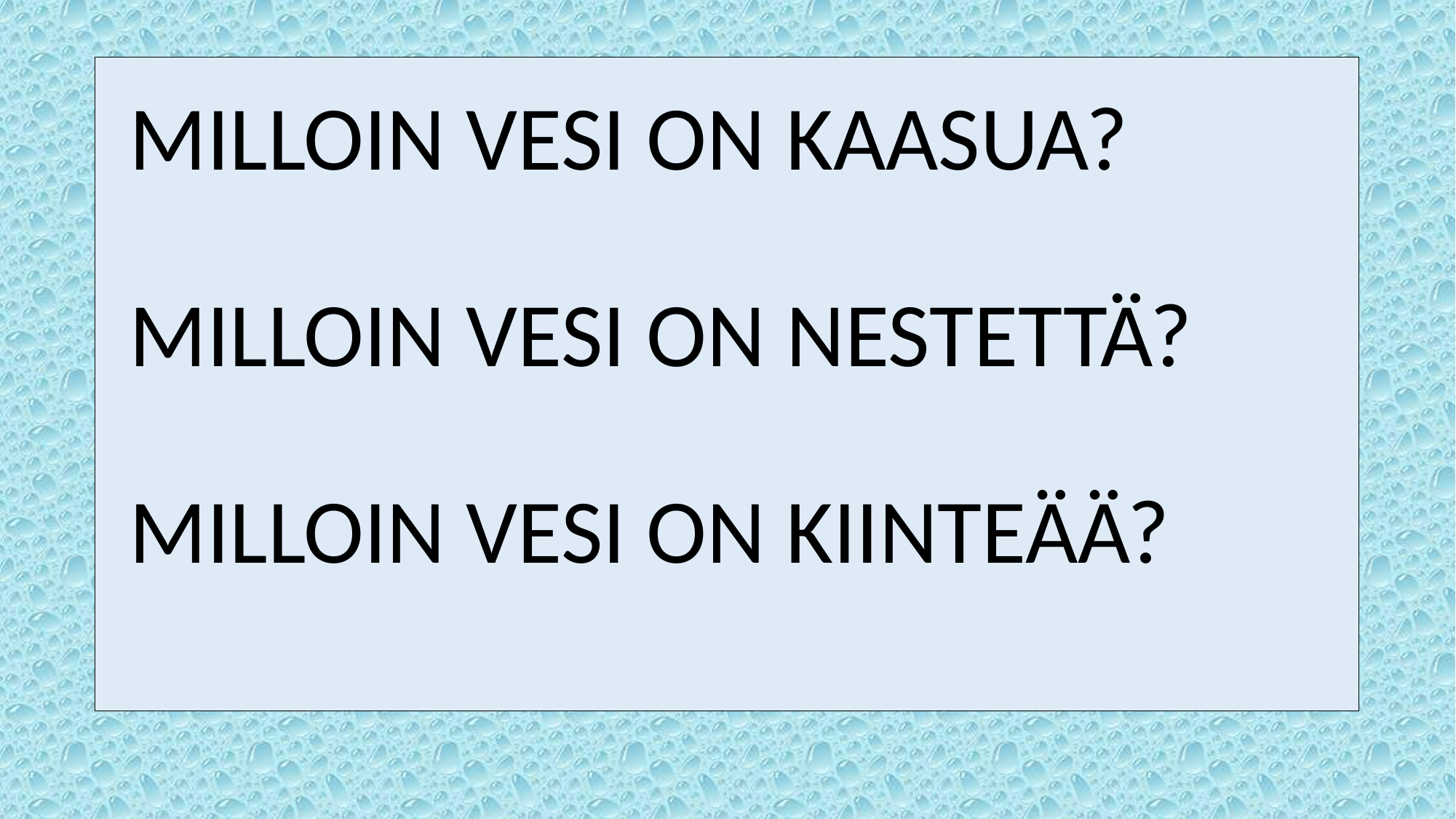

# MILLOIN VESI ON KAASUA? MILLOIN VESI ON NESTETTÄ? MILLOIN VESI ON KIINTEÄÄ?